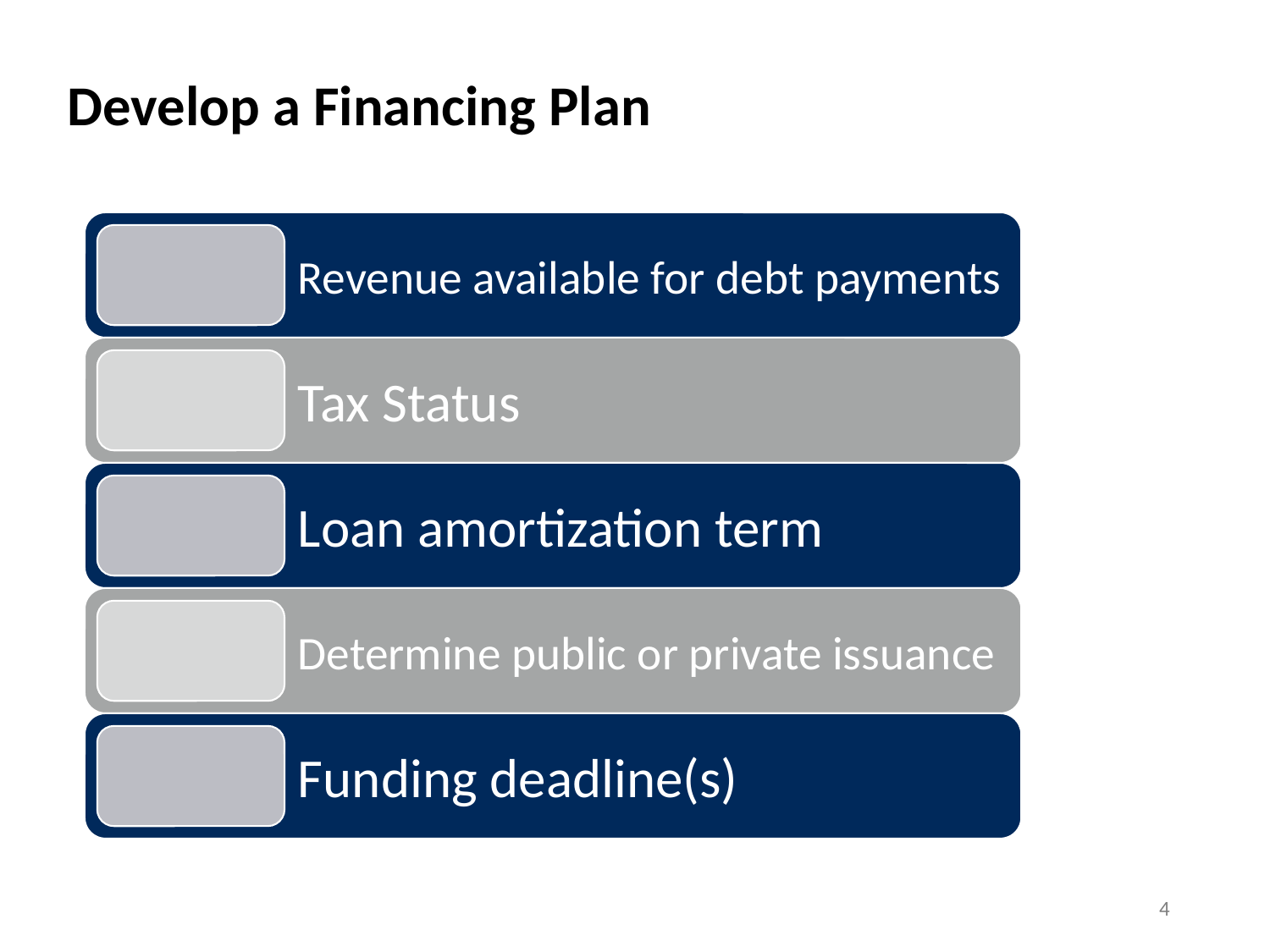

# Develop a Financing Plan
Revenue available for debt payments
Tax Status
Loan amortization term
Determine public or private issuance
Funding deadline(s)
4
4